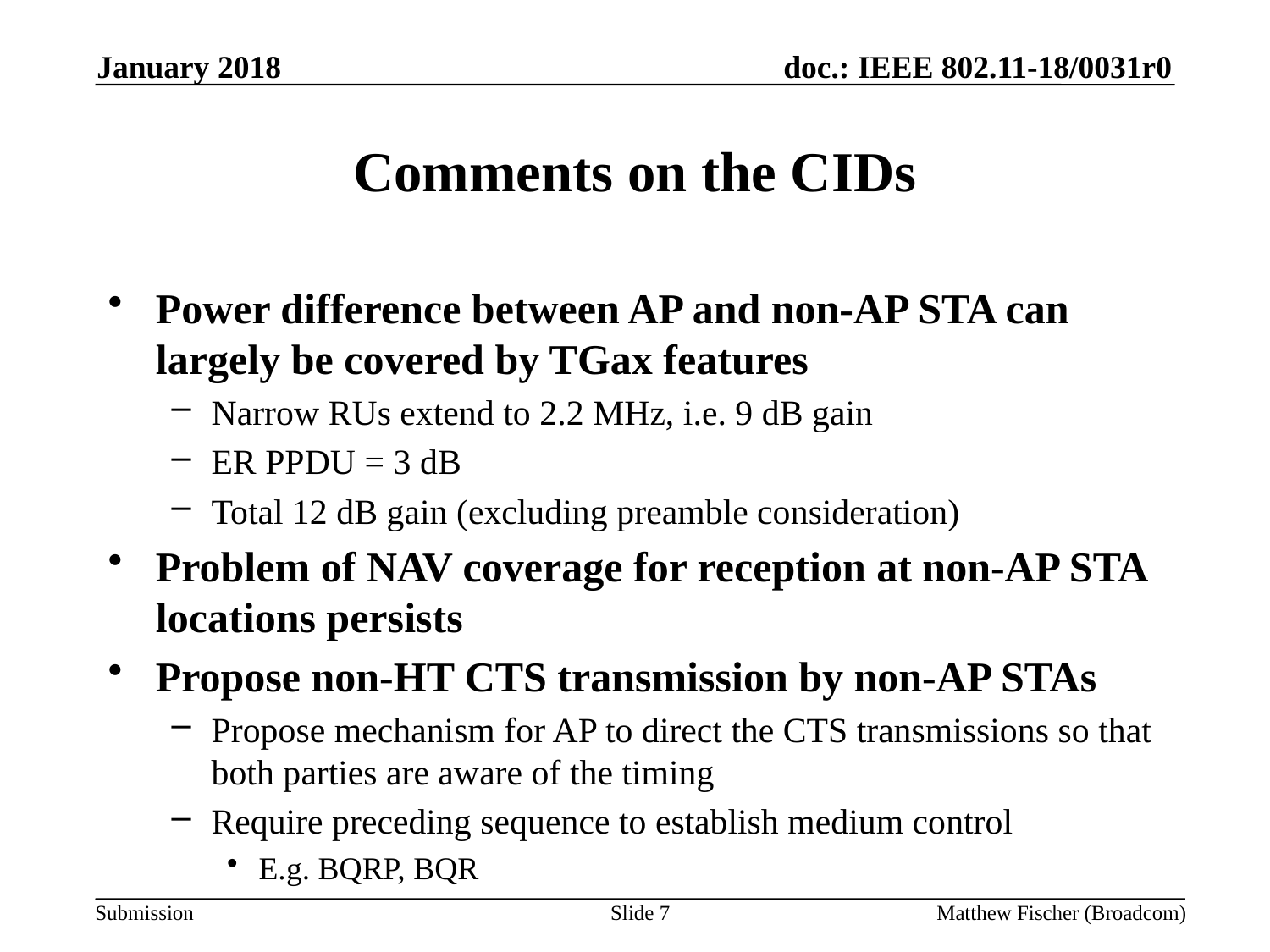

January 2018
# Comments on the CIDs
Power difference between AP and non-AP STA can largely be covered by TGax features
Narrow RUs extend to 2.2 MHz, i.e. 9 dB gain
ER PPDU = 3 dB
Total 12 dB gain (excluding preamble consideration)
Problem of NAV coverage for reception at non-AP STA locations persists
Propose non-HT CTS transmission by non-AP STAs
Propose mechanism for AP to direct the CTS transmissions so that both parties are aware of the timing
Require preceding sequence to establish medium control
E.g. BQRP, BQR
Slide 7
Matthew Fischer (Broadcom)